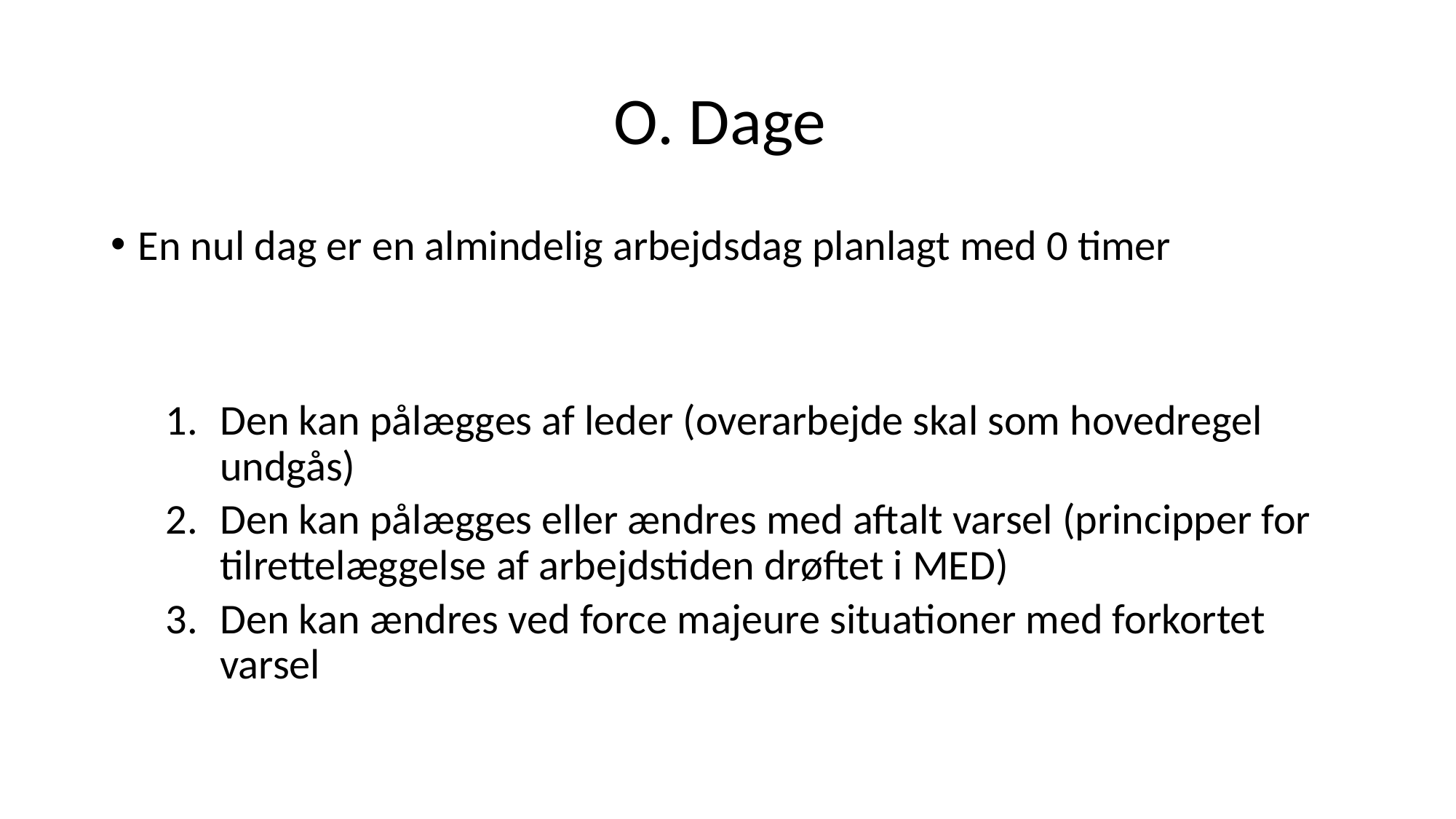

# O. Dage
En nul dag er en almindelig arbejdsdag planlagt med 0 timer

Den kan pålægges af leder (overarbejde skal som hovedregel undgås)
Den kan pålægges eller ændres med aftalt varsel (principper for tilrettelæggelse af arbejdstiden drøftet i MED)
Den kan ændres ved force majeure situationer med forkortet varsel